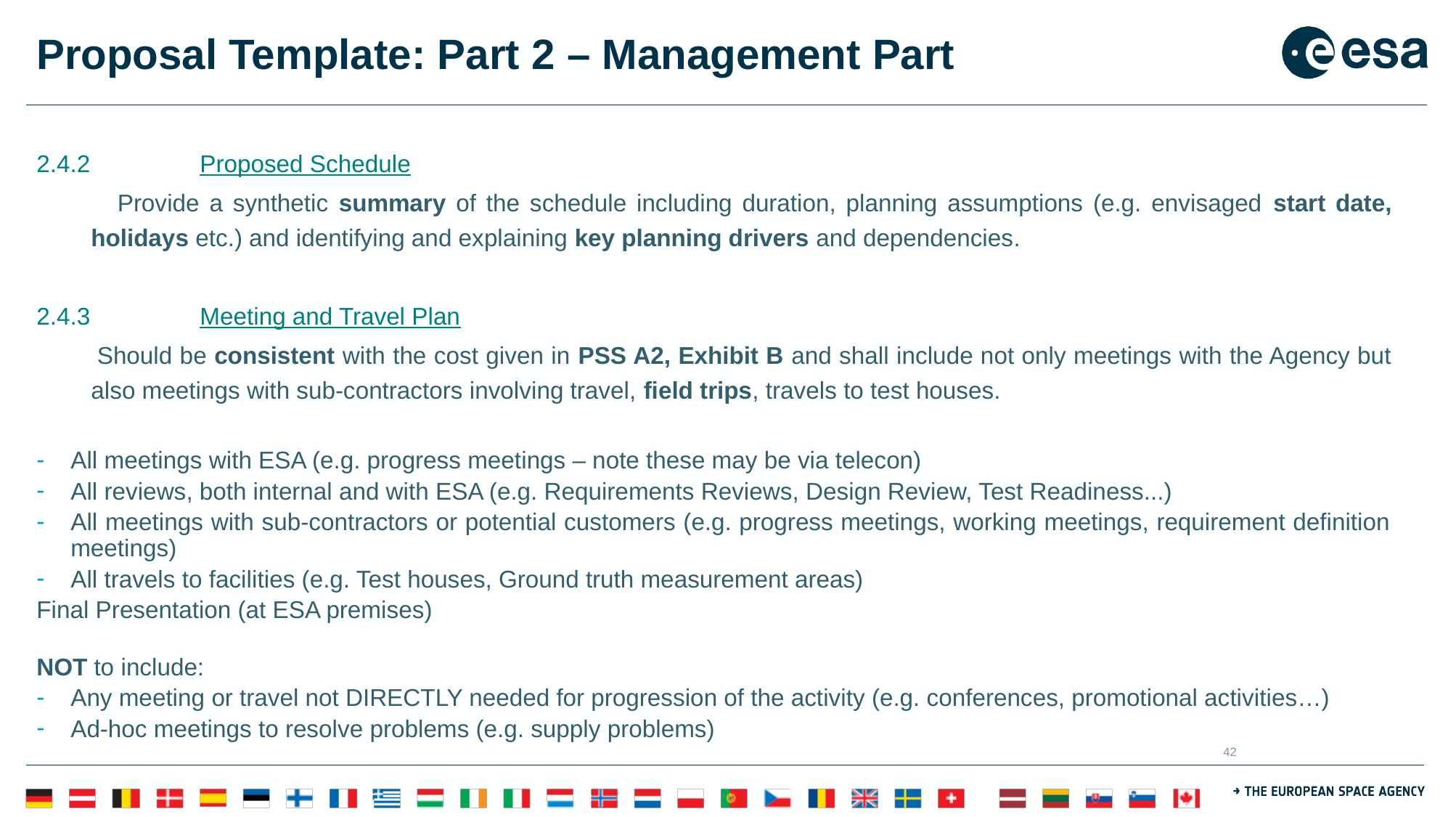

# Proposal Template: Part 2 – Management Part
2.4.2 	Proposed Schedule
        Provide a synthetic summary of the schedule including duration, planning assumptions (e.g. envisaged start date, holidays etc.) and identifying and explaining key planning drivers and dependencies.

2.4.3 	Meeting and Travel Plan
        Should be consistent with the cost given in PSS A2, Exhibit B and shall include not only meetings with the Agency but also meetings with sub-contractors involving travel, field trips, travels to test houses.

All meetings with ESA (e.g. progress meetings – note these may be via telecon)
All reviews, both internal and with ESA (e.g. Requirements Reviews, Design Review, Test Readiness...)
All meetings with sub-contractors or potential customers (e.g. progress meetings, working meetings, requirement definition meetings)
All travels to facilities (e.g. Test houses, Ground truth measurement areas)
Final Presentation (at ESA premises)
NOT to include:
Any meeting or travel not DIRECTLY needed for progression of the activity (e.g. conferences, promotional activities…)
Ad-hoc meetings to resolve problems (e.g. supply problems)